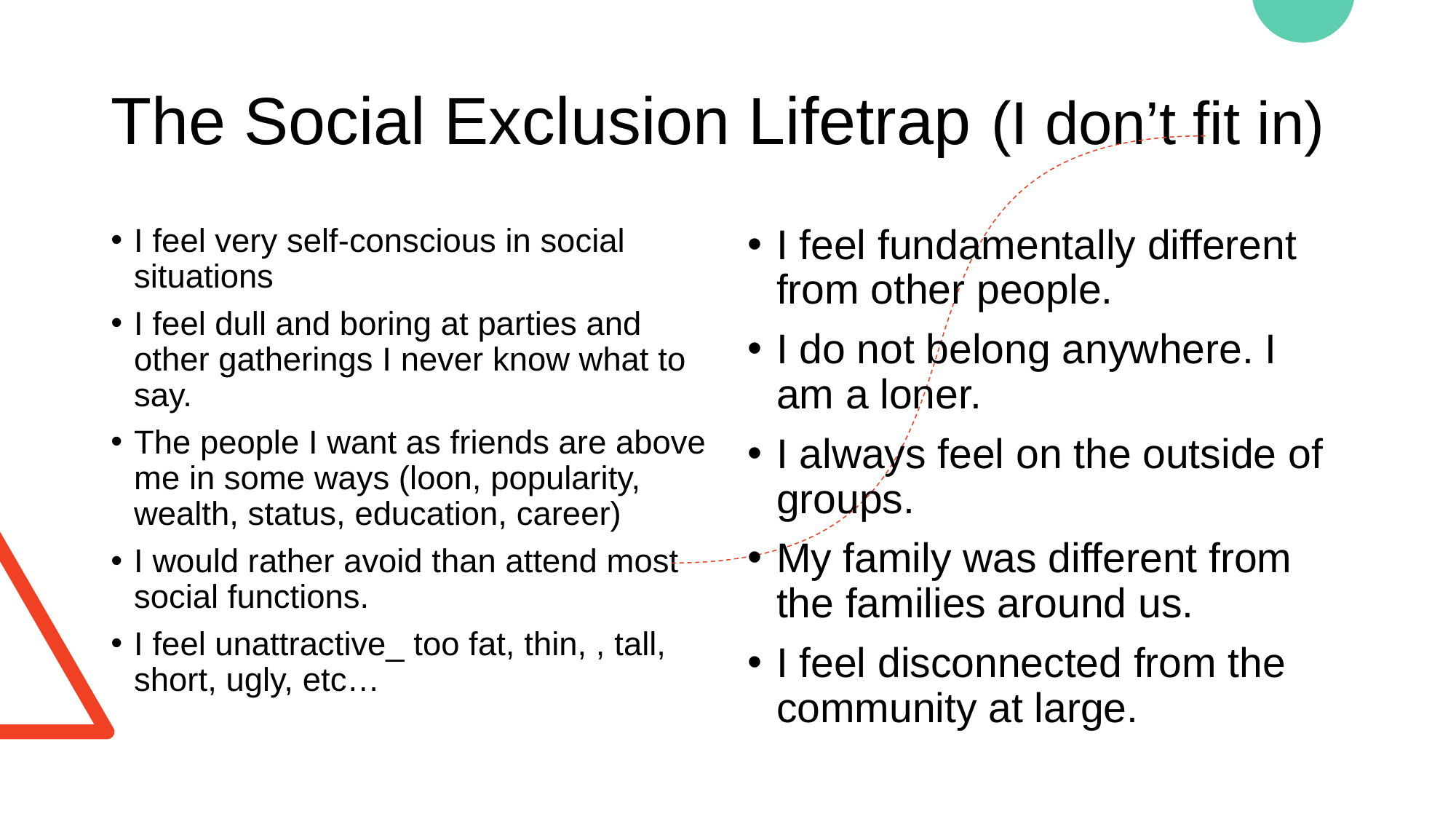

# The Social Exclusion Lifetrap (I don’t fit in)
I feel very self-conscious in social situations
I feel dull and boring at parties and other gatherings I never know what to say.
The people I want as friends are above me in some ways (loon, popularity, wealth, status, education, career)
I would rather avoid than attend most social functions.
I feel unattractive_ too fat, thin, , tall, short, ugly, etc…
I feel fundamentally different from other people.
I do not belong anywhere. I am a loner.
I always feel on the outside of groups.
My family was different from the families around us.
I feel disconnected from the community at large.